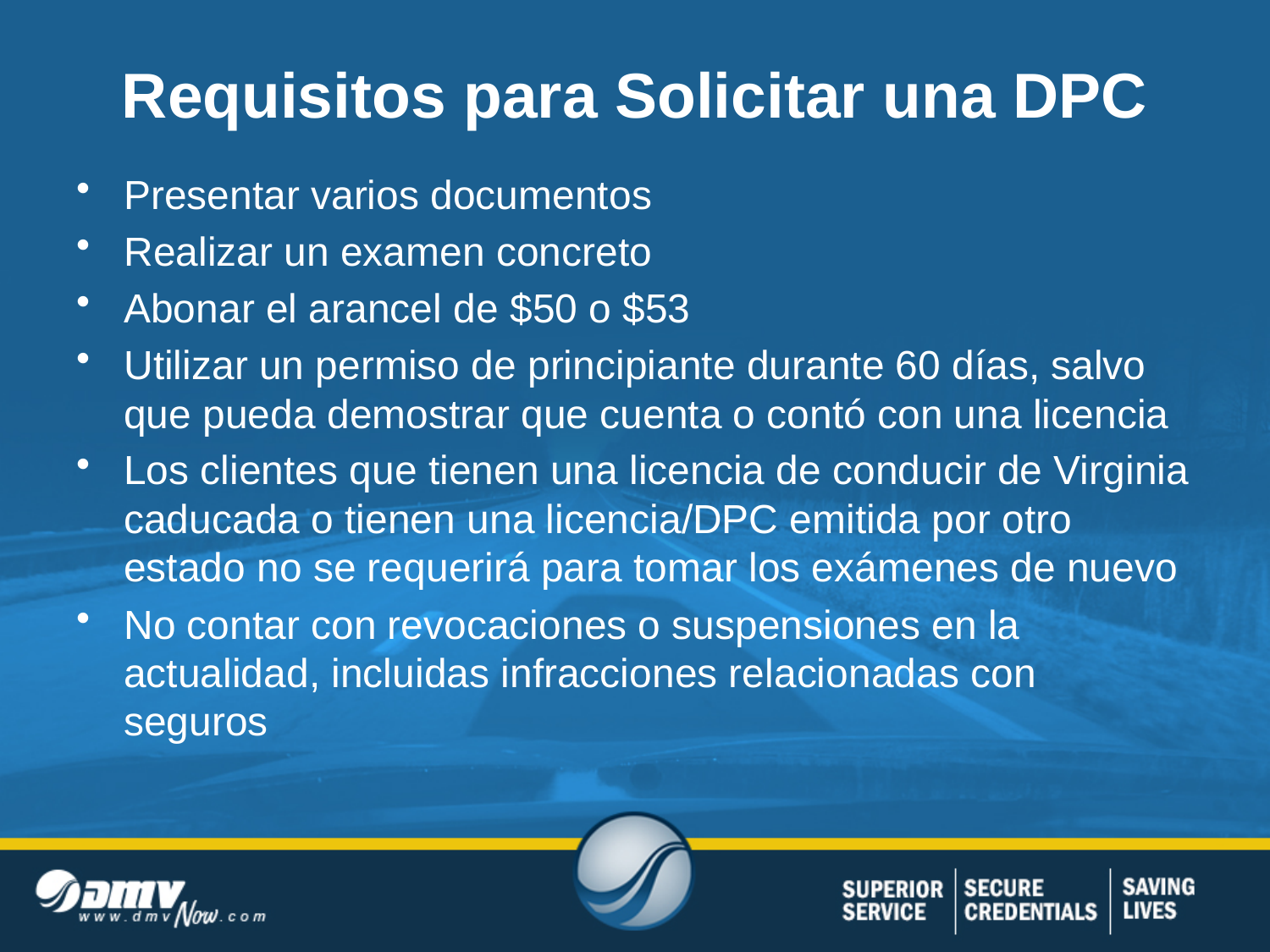

# Requisitos para Solicitar una DPC
Presentar varios documentos
Realizar un examen concreto
Abonar el arancel de $50 o $53
Utilizar un permiso de principiante durante 60 días, salvo que pueda demostrar que cuenta o contó con una licencia
Los clientes que tienen una licencia de conducir de Virginia caducada o tienen una licencia/DPC emitida por otro estado no se requerirá para tomar los exámenes de nuevo
No contar con revocaciones o suspensiones en la actualidad, incluidas infracciones relacionadas con seguros